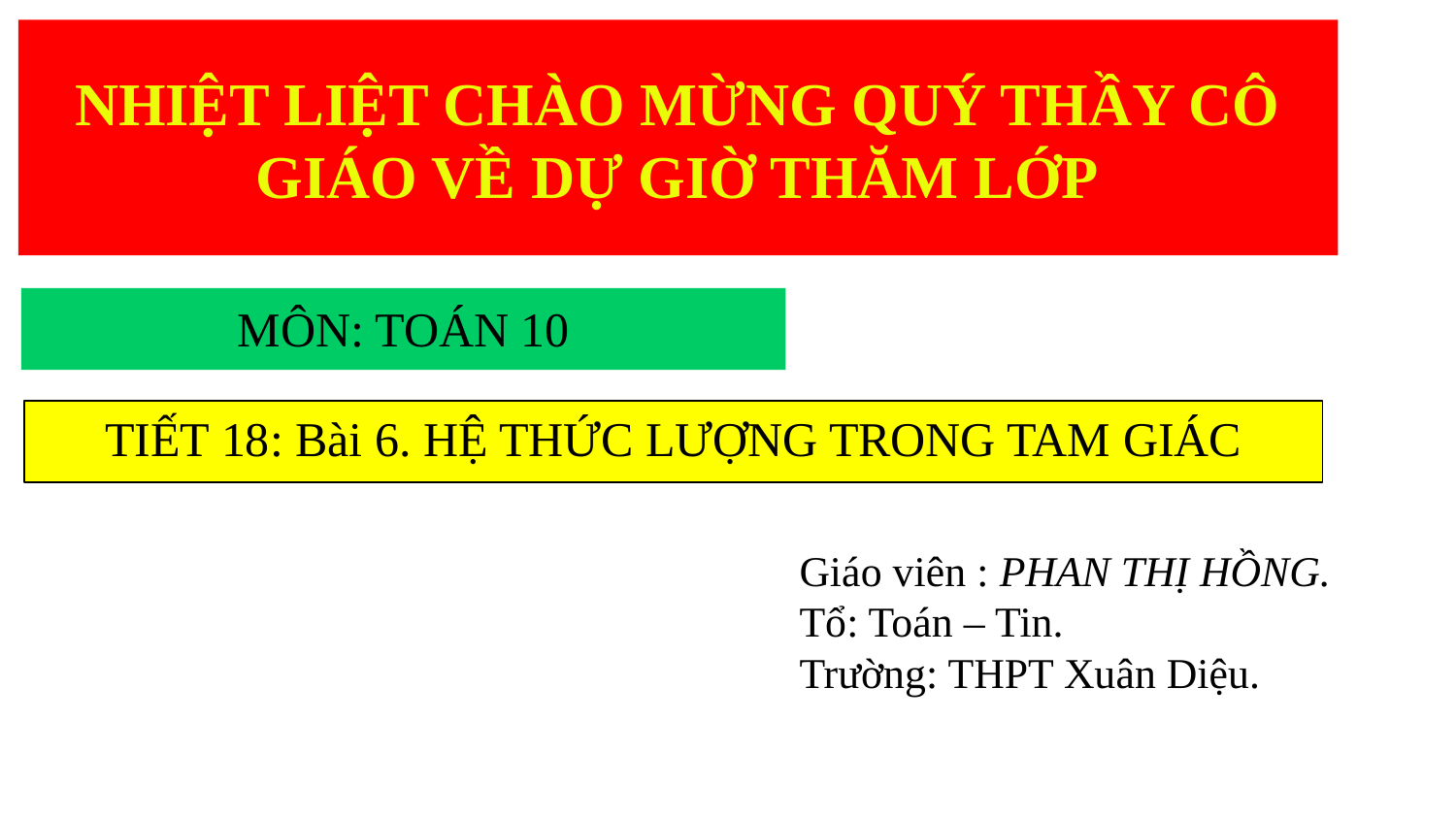

# NHIỆT LIỆT CHÀO MỪNG QUÝ THẦY CÔ GIÁO VỀ DỰ GIỜ THĂM LỚP
MÔN: TOÁN 10
TIẾT 18: Bài 6. HỆ THỨC LƯỢNG TRONG TAM GIÁC

Giáo viên : PHAN THỊ HỒNG.
Tổ: Toán – Tin.
Trường: THPT Xuân Diệu.